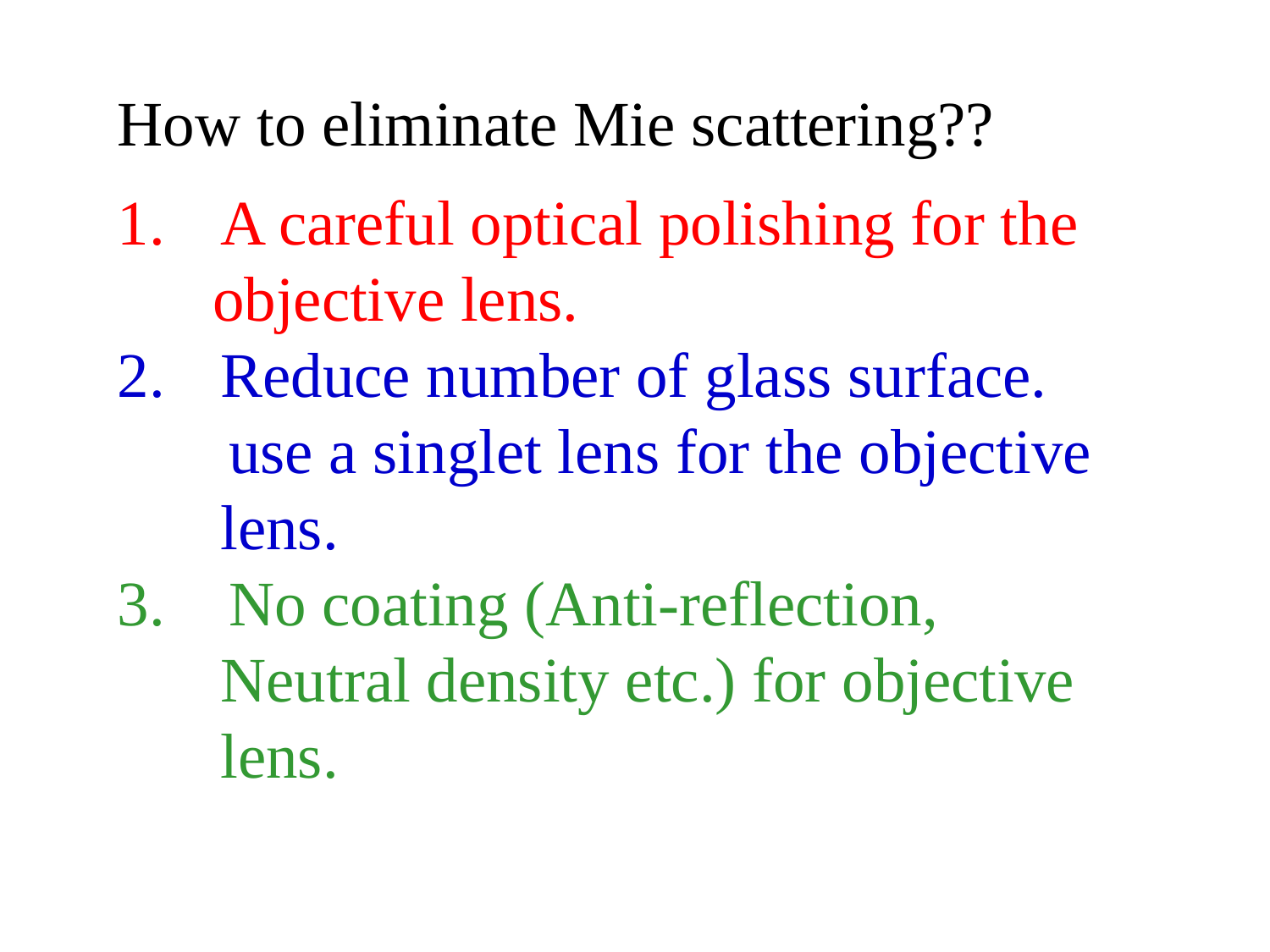

How to eliminate Mie scattering??

A careful optical polishing for the
      objective lens.
Reduce number of glass surface.
       use a singlet lens for the objective lens.
3.    No coating (Anti-reflection, Neutral density etc.) for objective lens.